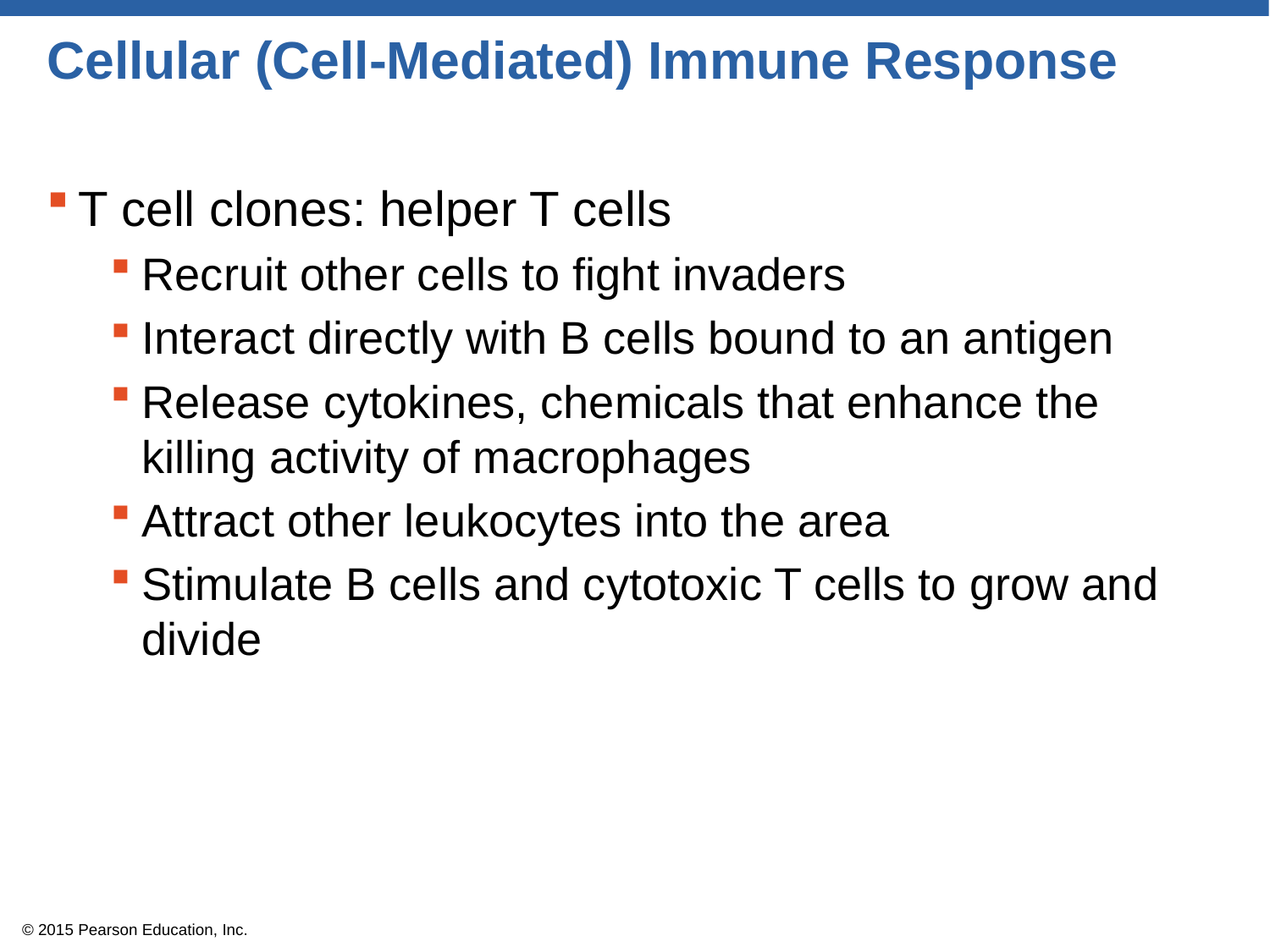

# Cellular (Cell-Mediated) Immune Response
T cell clones: helper T cells
Recruit other cells to fight invaders
Interact directly with B cells bound to an antigen
Release cytokines, chemicals that enhance the killing activity of macrophages
Attract other leukocytes into the area
Stimulate B cells and cytotoxic T cells to grow and divide
© 2015 Pearson Education, Inc.